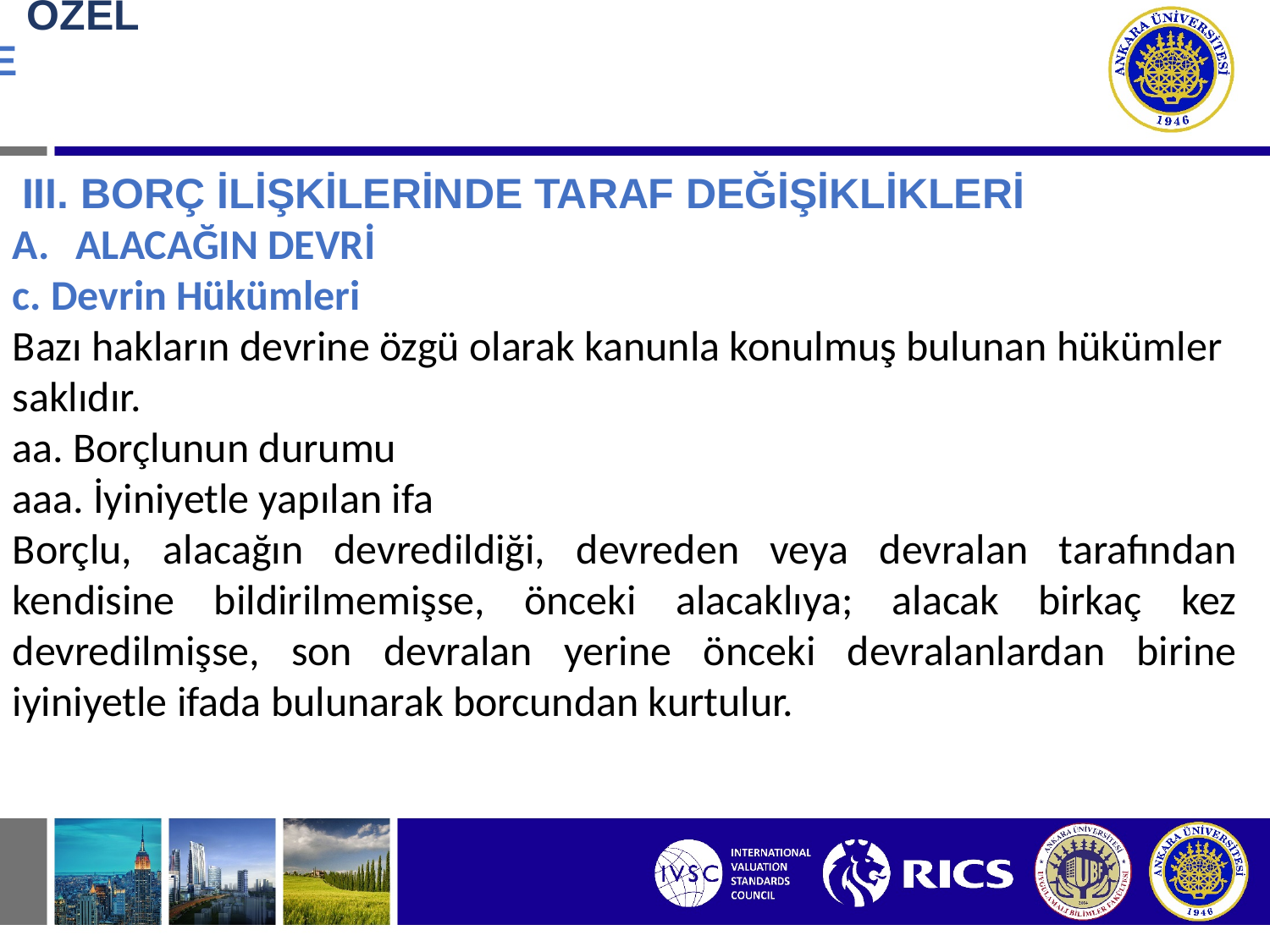

# BORÇ İLİŞKİSİNDE ÖZEL DURUMLAR III. BORÇ İLİŞKİLERİNDE TARAF DEĞİŞİKLİKLERİ

 III. BORÇ İLİŞKİLERİNDE TARAF DEĞİŞİKLİKLERİ
ALACAĞIN DEVRİ
c. Devrin Hükümleri
Bazı hakların devrine özgü olarak kanunla konulmuş bulunan hükümler saklıdır.
aa. Borçlunun durumu
aaa. İyiniyetle yapılan ifa
Borçlu, alacağın devredildiği, devreden veya devralan tarafından kendisine bildirilmemişse, önceki alacaklıya; alacak birkaç kez devredilmişse, son devralan yerine önceki devralanlardan birine iyiniyetle ifada bulunarak borcundan kurtulur.